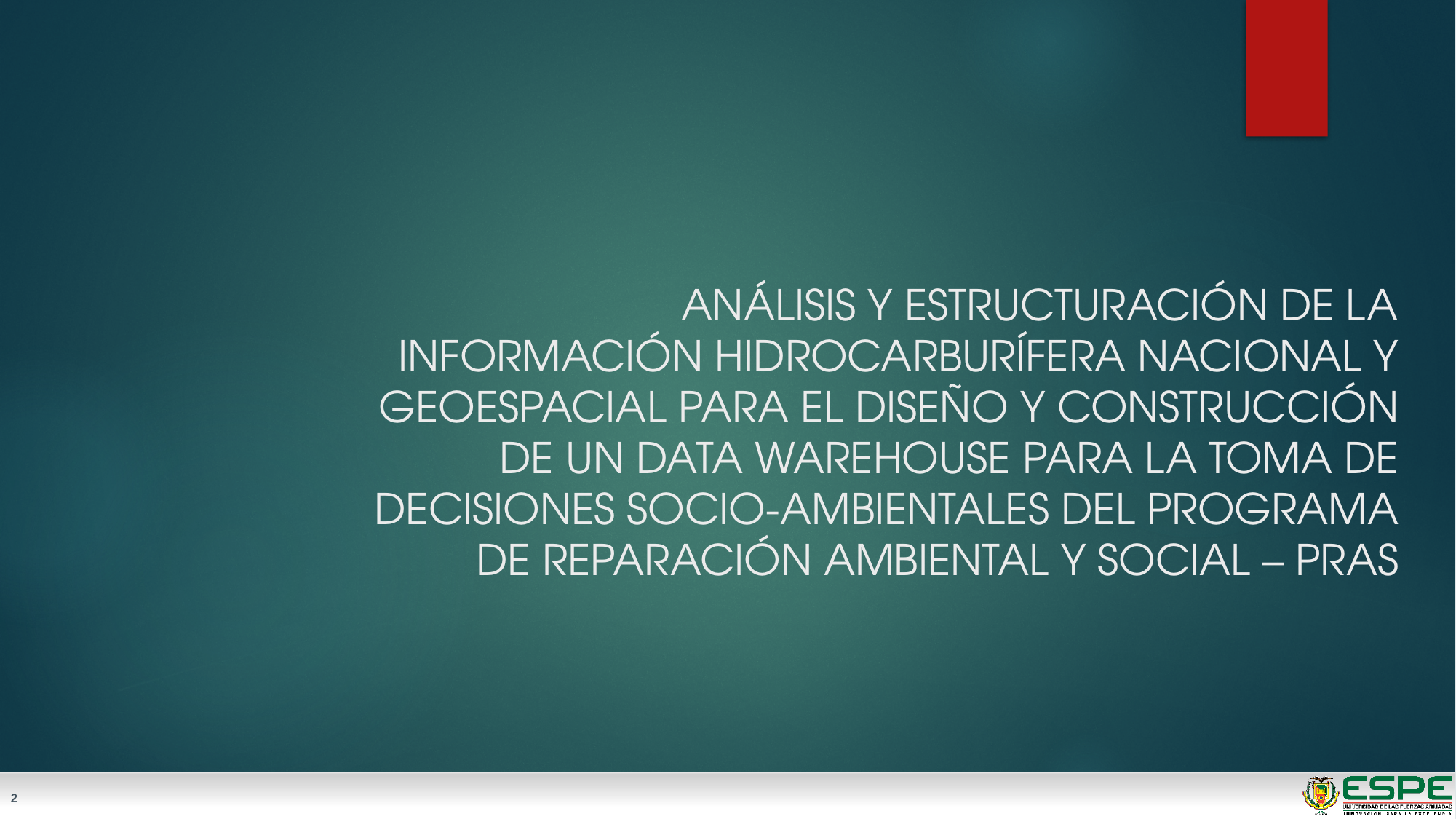

# ANÁLISIS Y ESTRUCTURACIÓN DE LA INFORMACIÓN HIDROCARBURÍFERA NACIONAL Y GEOESPACIAL PARA EL DISEÑO Y CONSTRUCCIÓN DE UN DATA WAREHOUSE PARA LA TOMA DE DECISIONES SOCIO-AMBIENTALES DEL PROGRAMA DE REPARACIÓN AMBIENTAL Y SOCIAL – PRAS